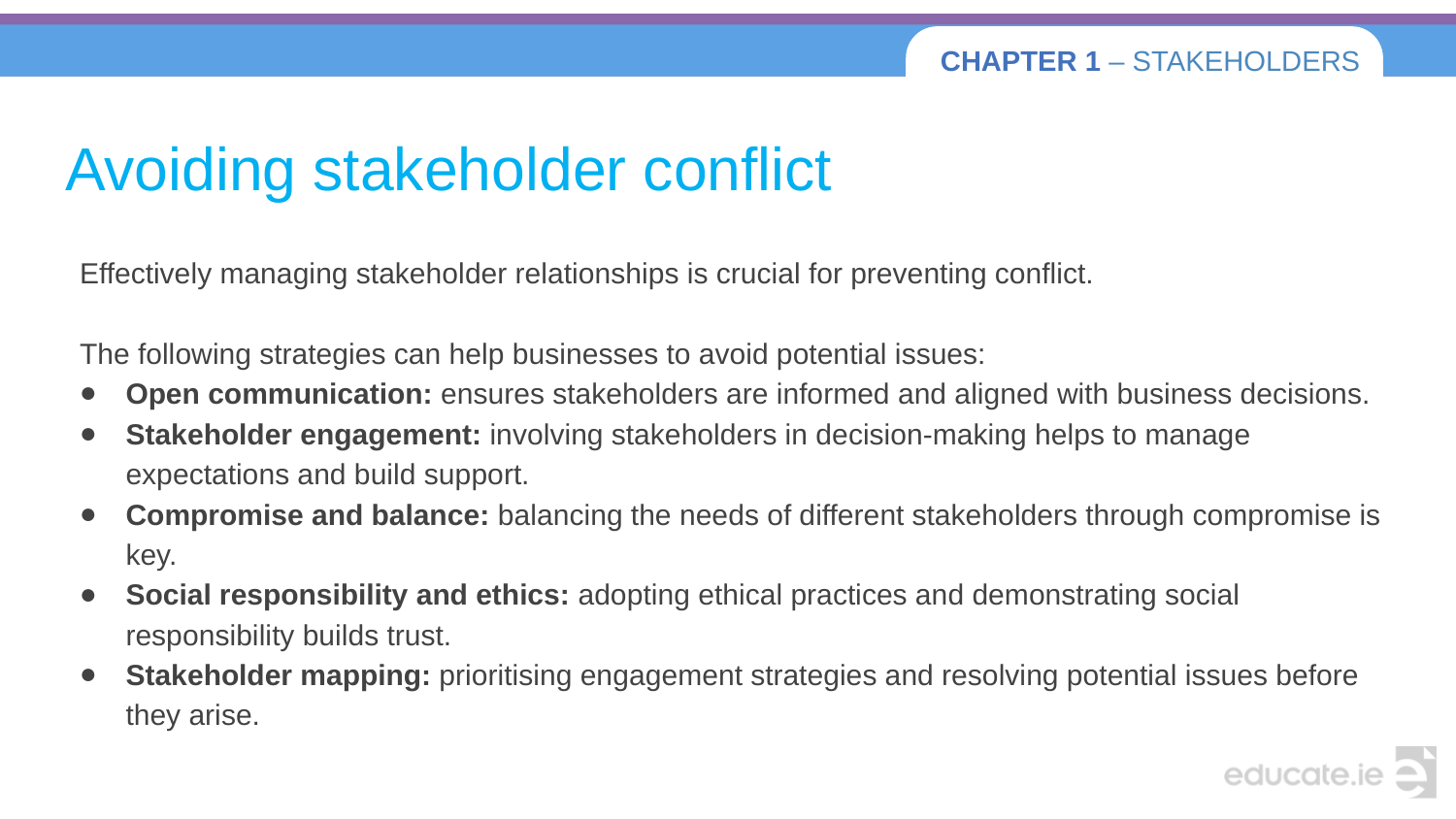

# Avoiding stakeholder conflict
Effectively managing stakeholder relationships is crucial for preventing conflict.

The following strategies can help businesses to avoid potential issues:
Open communication: ensures stakeholders are informed and aligned with business decisions.
Stakeholder engagement: involving stakeholders in decision-making helps to manage expectations and build support.
Compromise and balance: balancing the needs of different stakeholders through compromise is key.
Social responsibility and ethics: adopting ethical practices and demonstrating social responsibility builds trust.
Stakeholder mapping: prioritising engagement strategies and resolving potential issues before they arise.